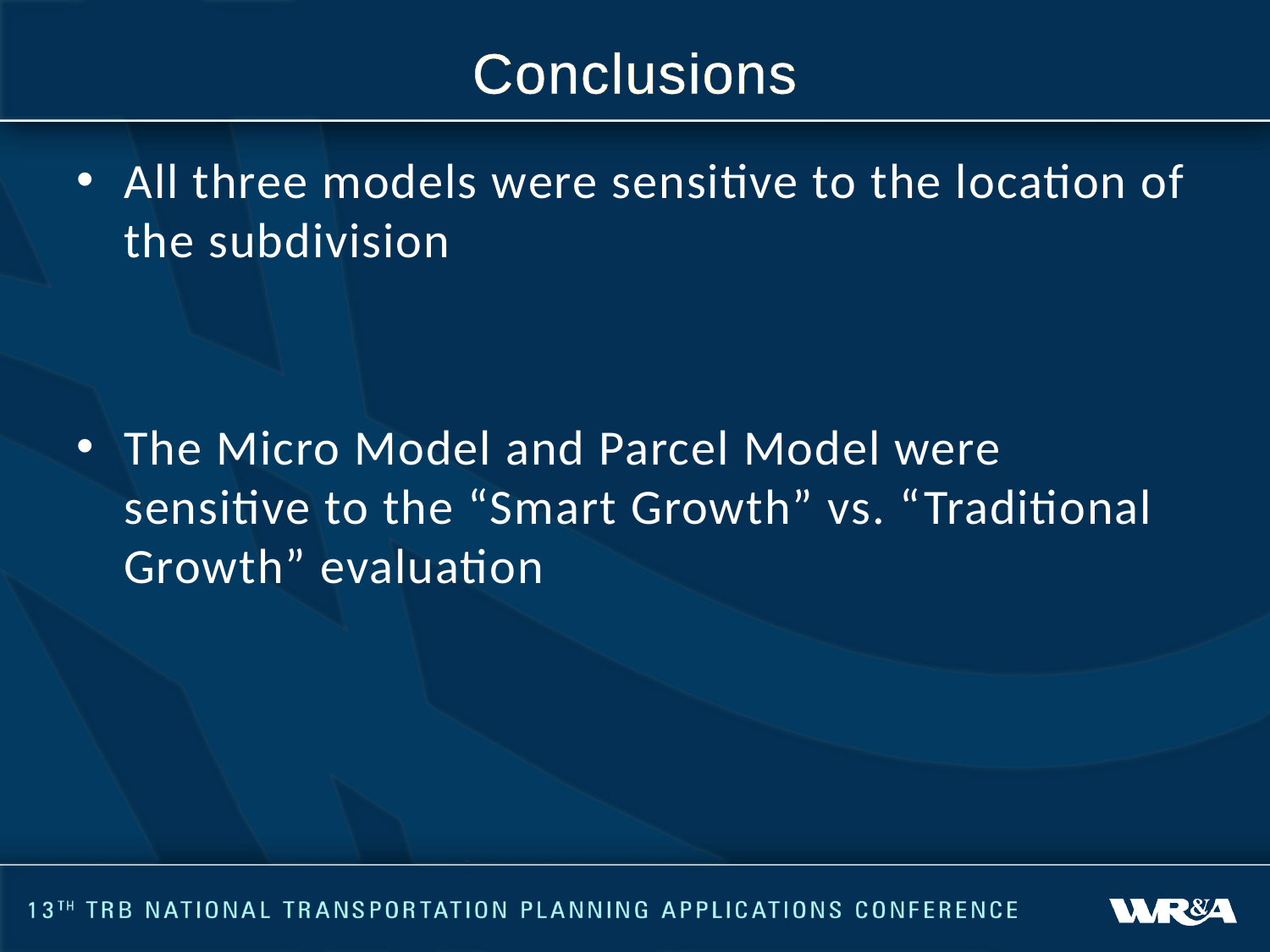

# Conclusions
All three models were sensitive to the location of the subdivision

The Micro Model and Parcel Model were sensitive to the “Smart Growth” vs. “Traditional Growth” evaluation